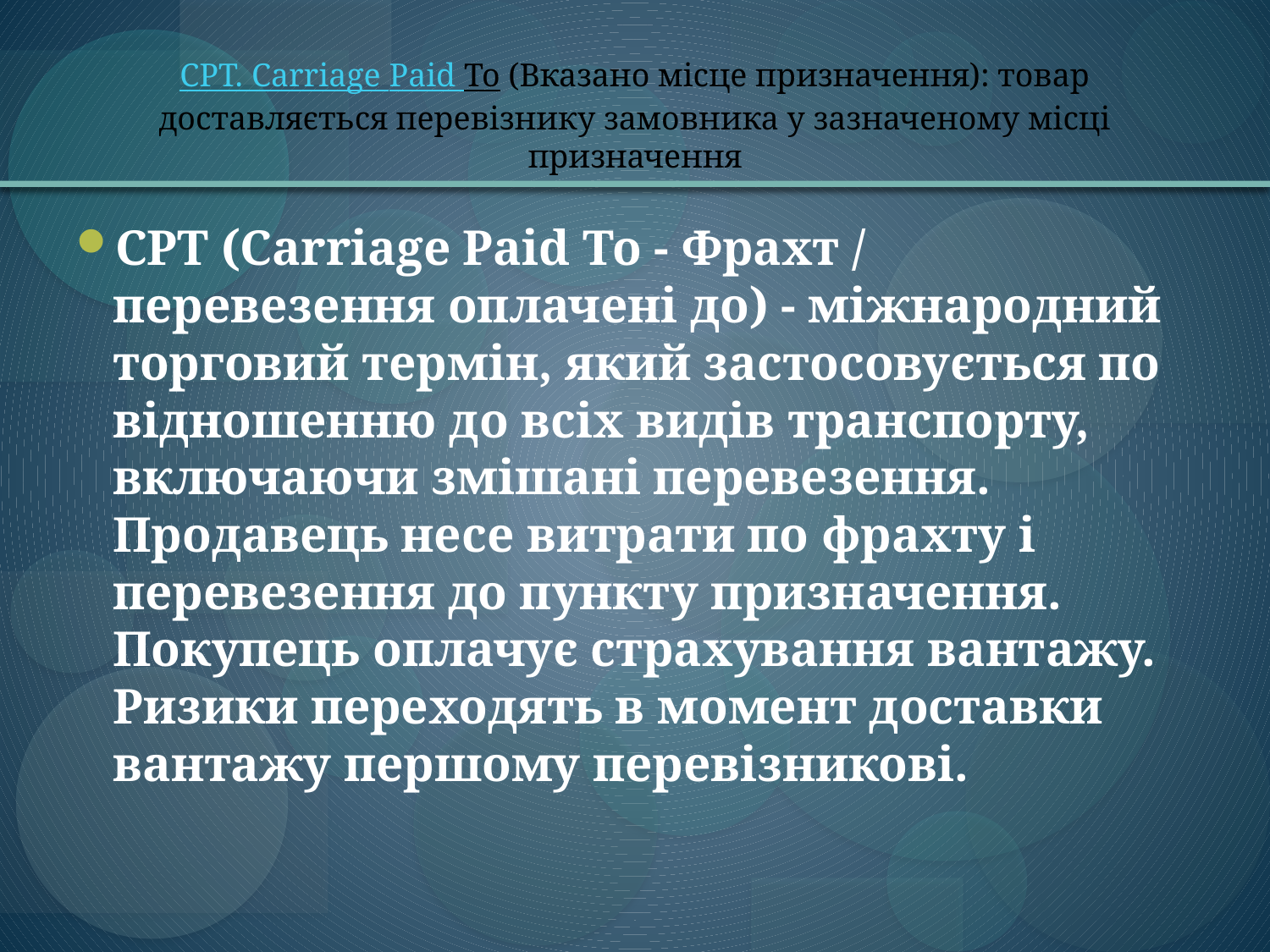

# CPT. Carriage Paid To (Вказано місце призначення): товар доставляється перевізнику замовника у зазначеному місці призначення
CPT (Carriage Paid To - Фрахт / перевезення оплачені до) - міжнародний торговий термін, який застосовується по відношенню до всіх видів транспорту, включаючи змішані перевезення. Продавець несе витрати по фрахту і перевезення до пункту призначення. Покупець оплачує страхування вантажу. Ризики переходять в момент доставки вантажу першому перевізникові.